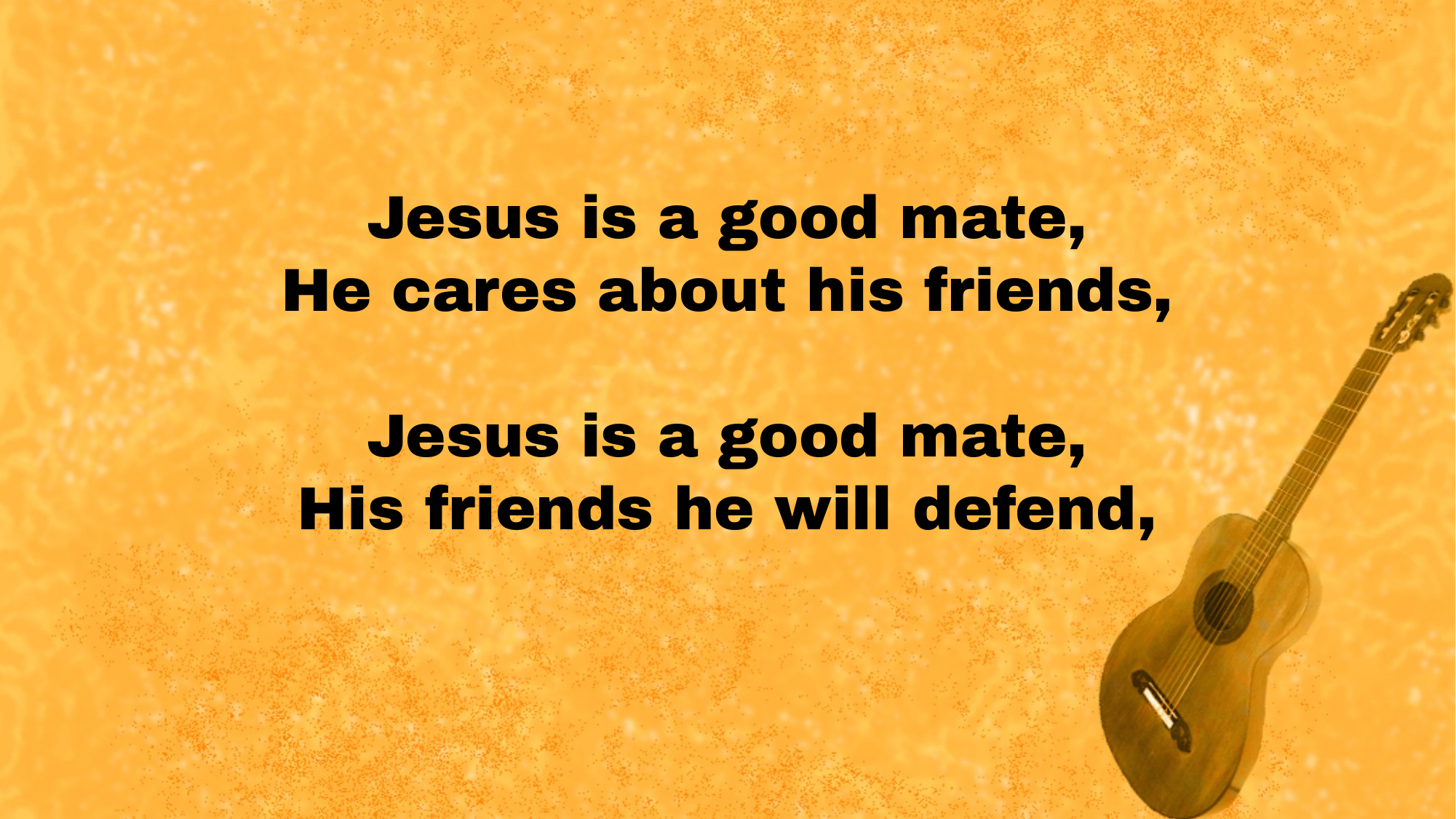

Jesus is a good mate,
He cares about his friends,

Jesus is a good mate,
His friends he will defend,